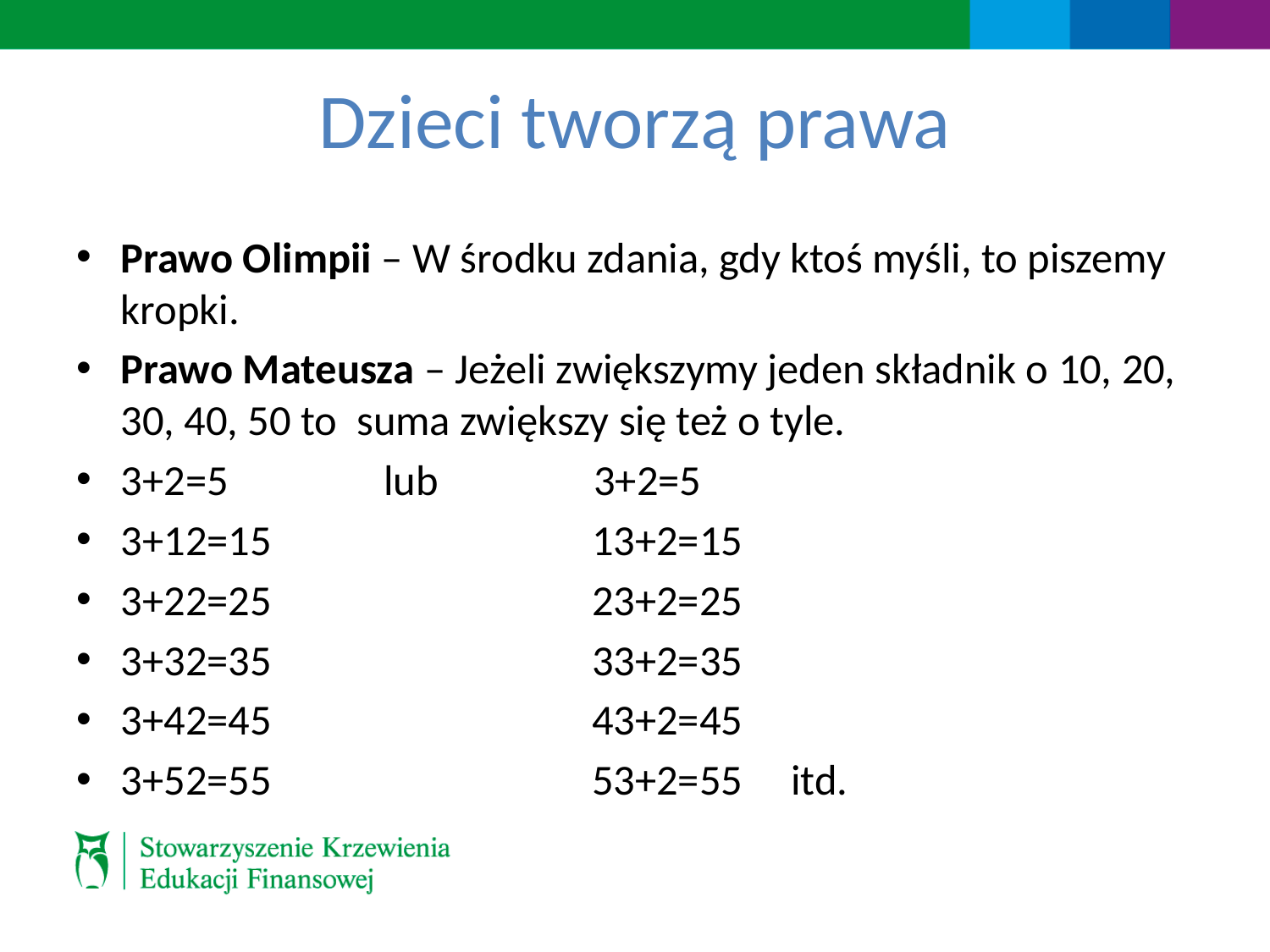

# Dzieci tworzą prawa

Prawo Olimpii – W środku zdania, gdy ktoś myśli, to piszemy kropki.
Prawo Mateusza – Jeżeli zwiększymy jeden składnik o 10, 20, 30, 40, 50 to  suma zwiększy się też o tyle.
3+2=5                lub                3+2=5
3+12=15                                 13+2=15
3+22=25                                 23+2=25
3+32=35                                 33+2=35
3+42=45                                 43+2=45
3+52=55                                 53+2=55     itd.